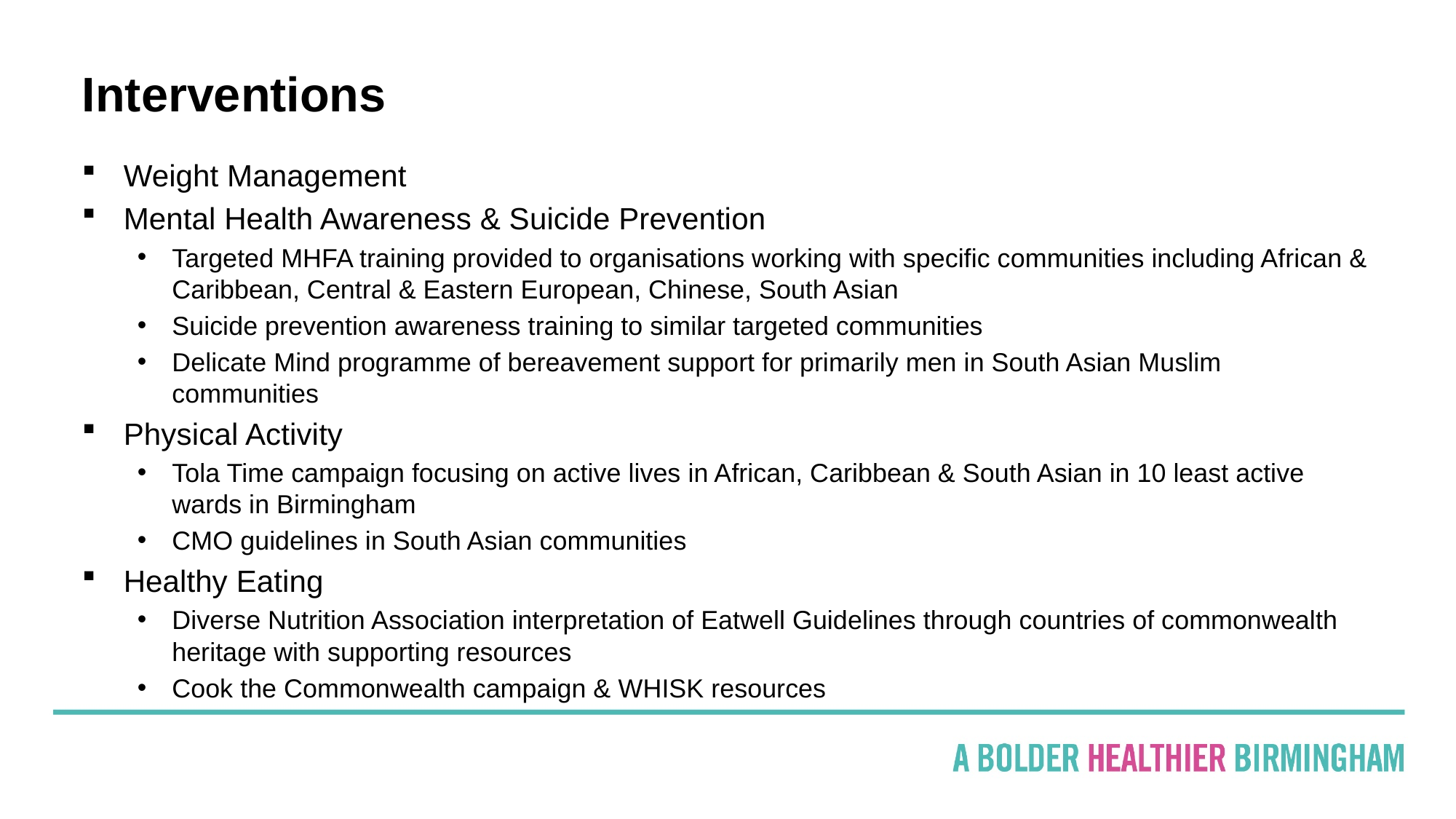

# Interventions
Weight Management
Mental Health Awareness & Suicide Prevention
Targeted MHFA training provided to organisations working with specific communities including African & Caribbean, Central & Eastern European, Chinese, South Asian
Suicide prevention awareness training to similar targeted communities
Delicate Mind programme of bereavement support for primarily men in South Asian Muslim communities
Physical Activity
Tola Time campaign focusing on active lives in African, Caribbean & South Asian in 10 least active wards in Birmingham
CMO guidelines in South Asian communities
Healthy Eating
Diverse Nutrition Association interpretation of Eatwell Guidelines through countries of commonwealth heritage with supporting resources
Cook the Commonwealth campaign & WHISK resources